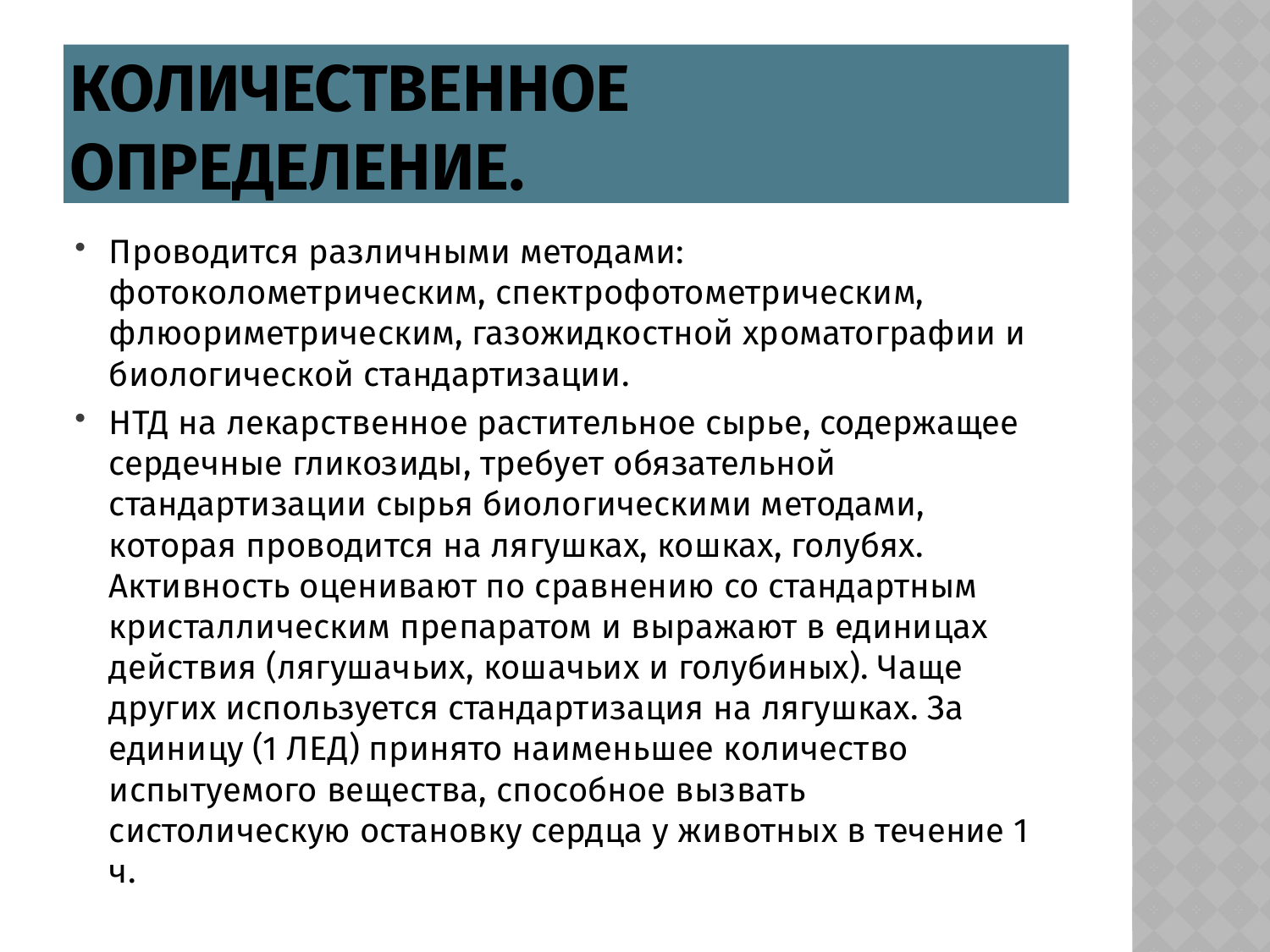

# Количественное определение.
Проводится различными методами: фотоколометрическим, спектрофотометрическим, флюориметрическим, газожидкостной хроматографии и биологической стандартизации.
НТД на лекарственное растительное сырье, содержащее сердечные гликозиды, требует обязательной стандартизации сырья биологическими методами, которая проводится на лягушках, кошках, голубях. Активность оценивают по сравнению со стандартным кристаллическим препаратом и выражают в единицах действия (лягушачьих, кошачьих и голубиных). Чаще других используется стандартизация на лягушках. За единицу (1 ЛЕД) принято наименьшее количество испытуемого вещества, способное вызвать систолическую остановку сердца у животных в течение 1 ч.